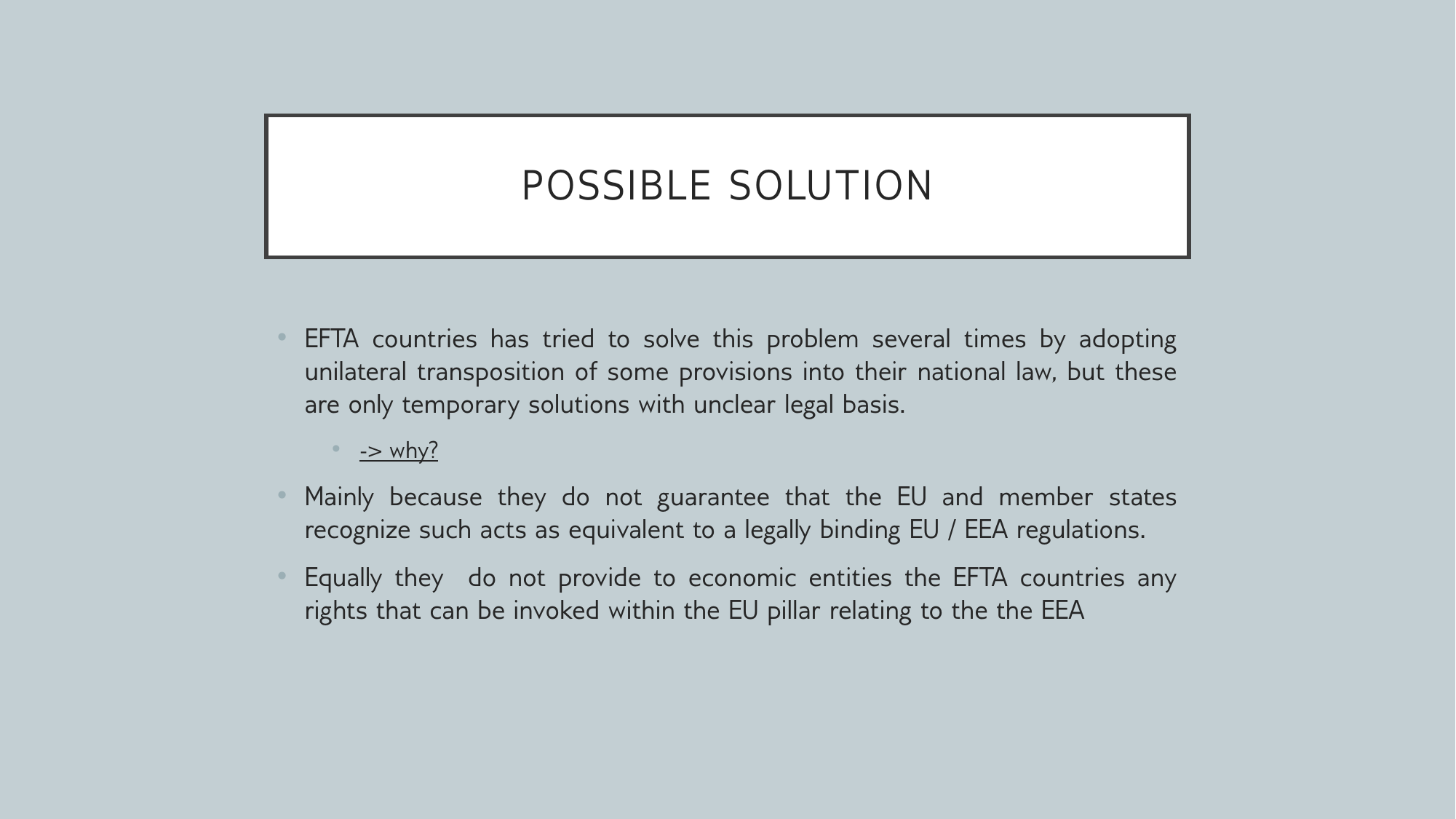

# Possible solution
EFTA countries has tried to solve this problem several times by adopting unilateral transposition of some provisions into their national law, but these are only temporary solutions with unclear legal basis.
-> why?
Mainly because they do not guarantee that the EU and member states recognize such acts as equivalent to a legally binding EU / EEA regulations.
Equally they  do not provide to economic entities the EFTA countries any rights that can be invoked within the EU pillar relating to the the EEA